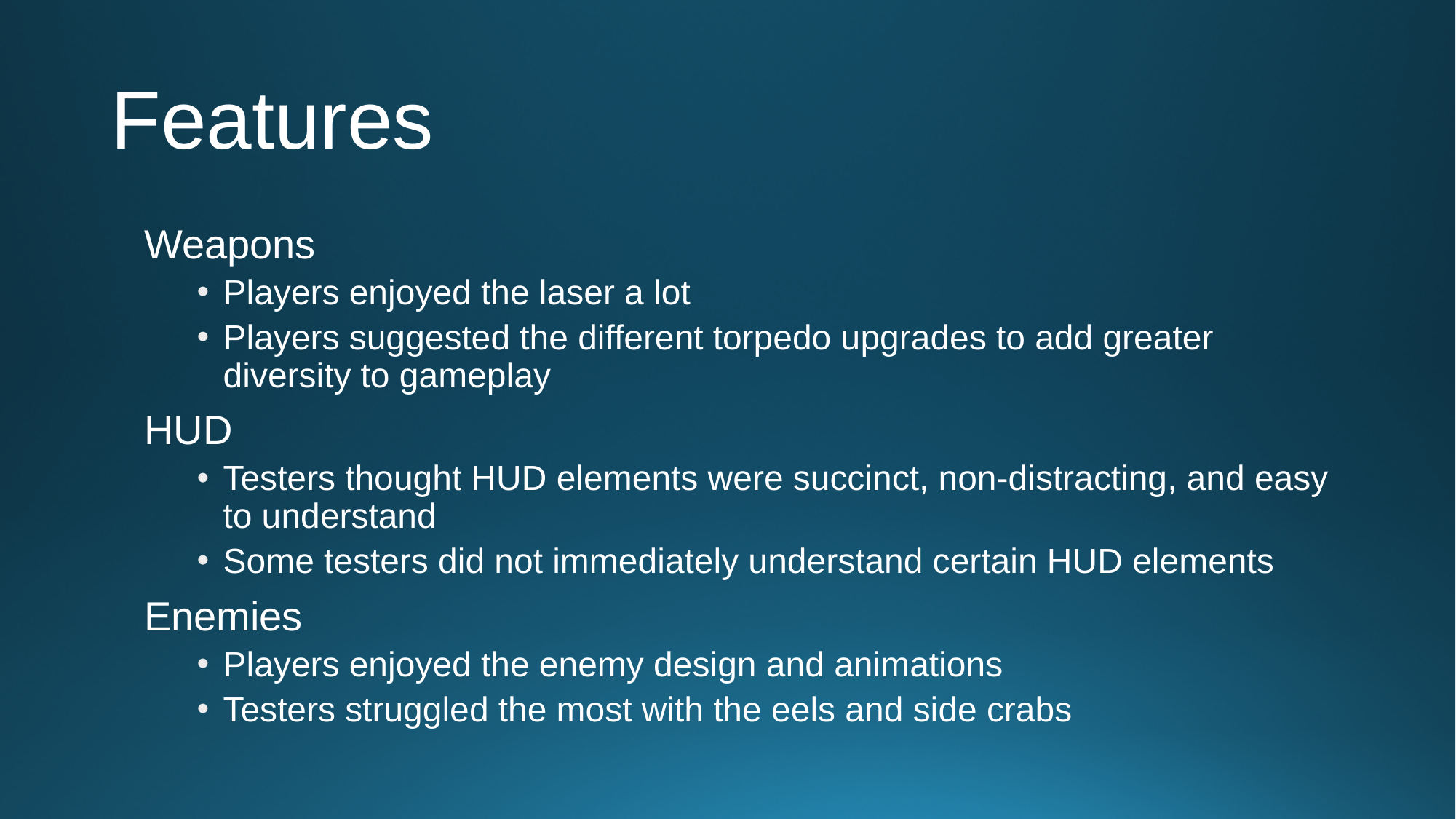

# Features
Weapons
Players enjoyed the laser a lot
Players suggested the different torpedo upgrades to add greater diversity to gameplay
HUD
Testers thought HUD elements were succinct, non-distracting, and easy to understand
Some testers did not immediately understand certain HUD elements
Enemies
Players enjoyed the enemy design and animations
Testers struggled the most with the eels and side crabs